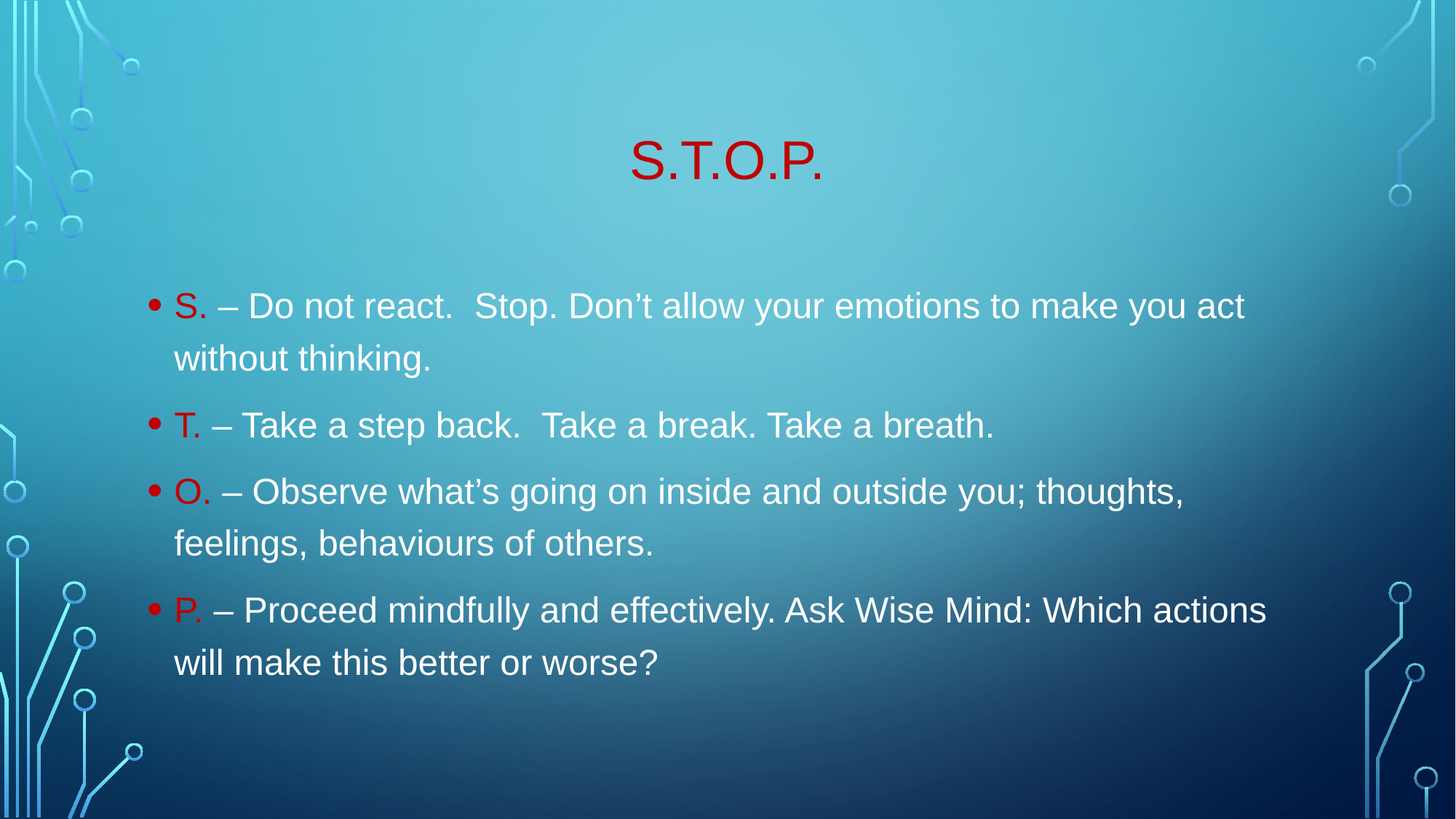

# s.t.o.p.
S. – Do not react.  Stop. Don’t allow your emotions to make you act without thinking.
T. – Take a step back.  Take a break. Take a breath.
O. – Observe what’s going on inside and outside you; thoughts, feelings, behaviours of others.
P. – Proceed mindfully and effectively. Ask Wise Mind: Which actions will make this better or worse?